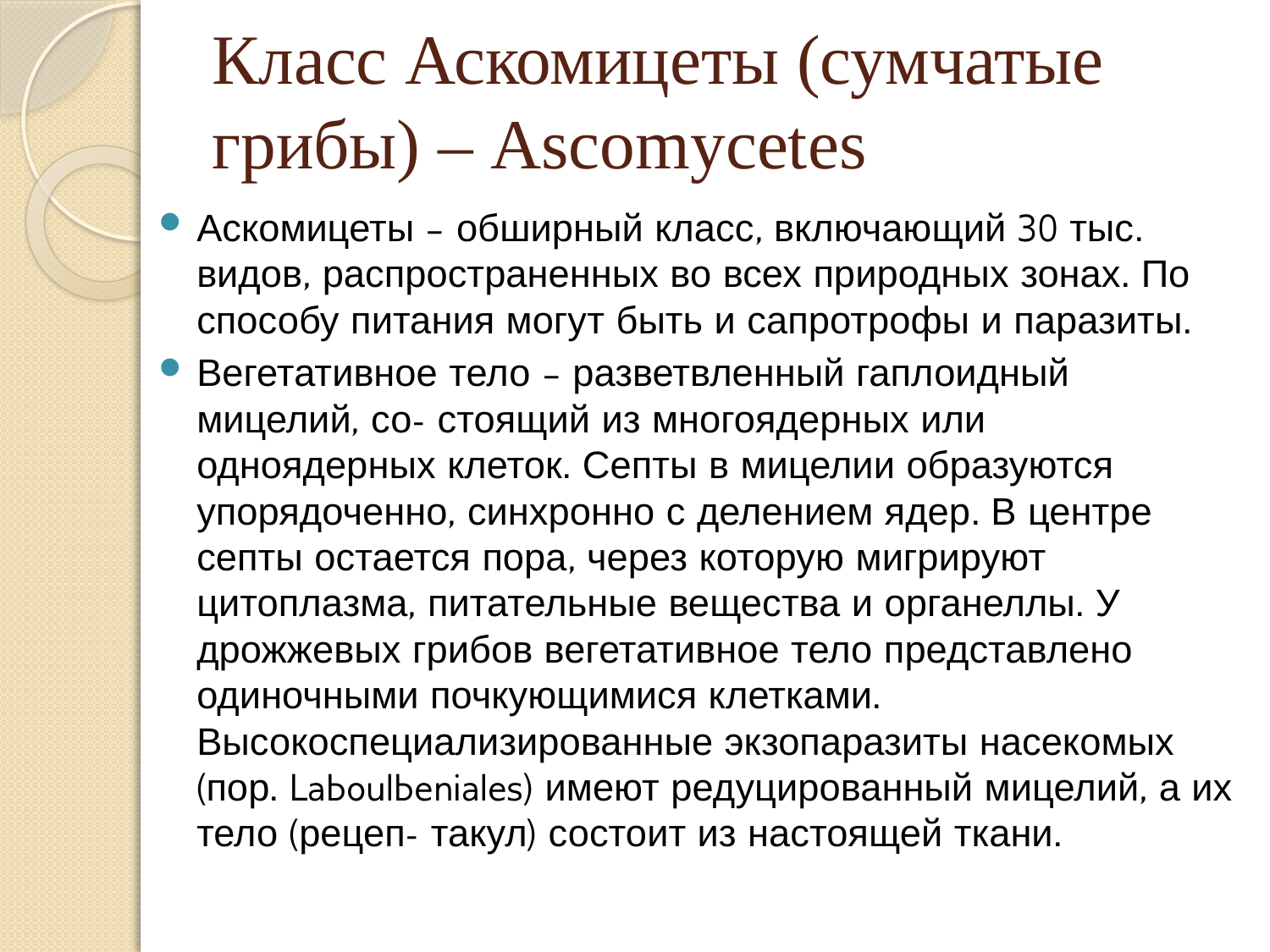

# Класс Аскомицеты (сумчатые грибы) – Ascomycetes
Аскомицеты – обширный класс, включающий 30 тыс. видов, распространенных во всех природных зонах. По способу питания могут быть и сапротрофы и паразиты.
Вегетативное тело – разветвленный гаплоидный мицелий, со- стоящий из многоядерных или одноядерных клеток. Септы в мицелии образуются упорядоченно, синхронно с делением ядер. В центре септы остается пора, через которую мигрируют цитоплазма, питательные вещества и органеллы. У дрожжевых грибов вегетативное тело представлено одиночными почкующимися клетками. Высокоспециализированные экзопаразиты насекомых (пор. Laboulbeniales) имеют редуцированный мицелий, а их тело (рецеп- такул) состоит из настоящей ткани.